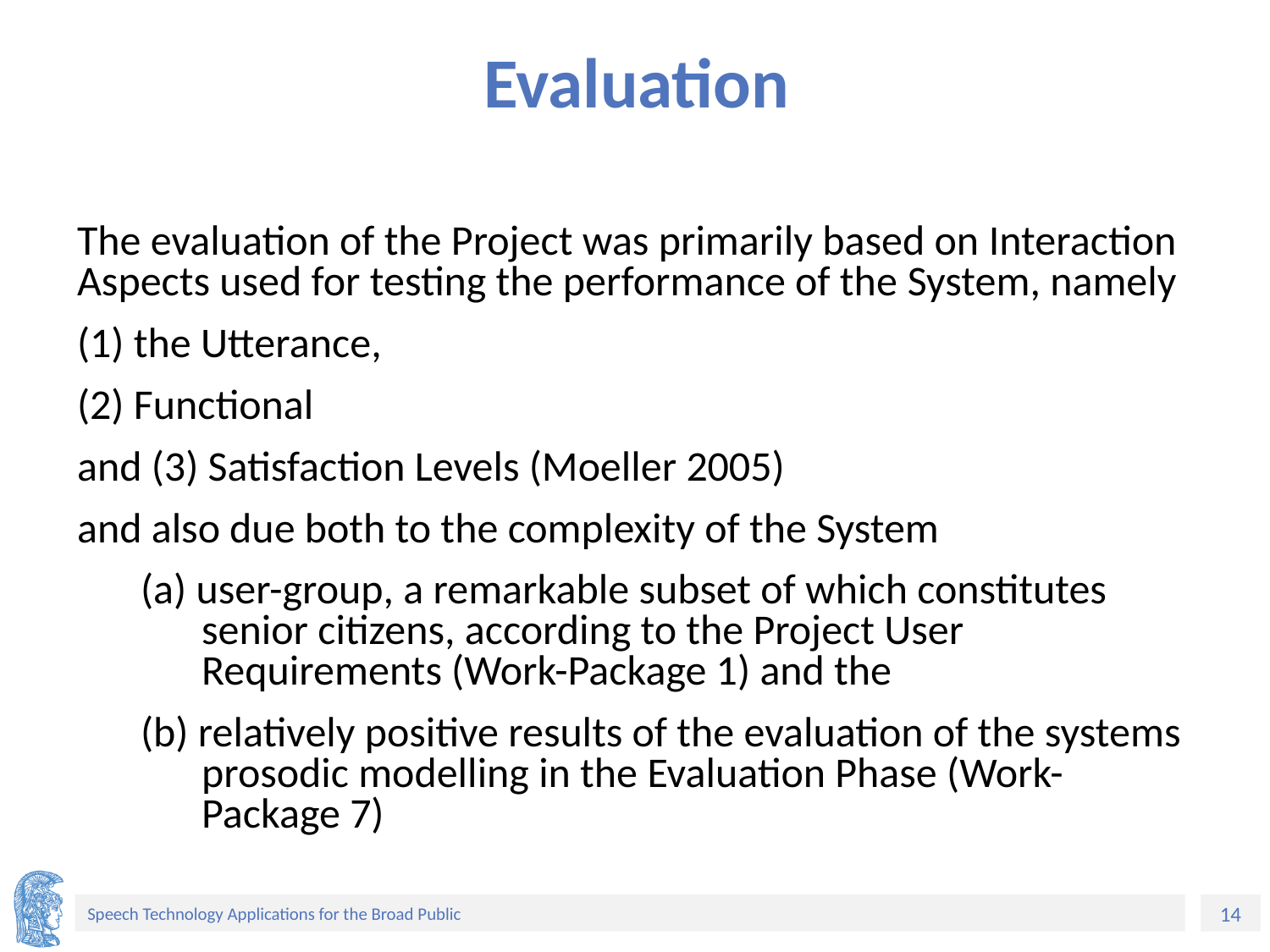

# Evaluation
The evaluation of the Project was primarily based on Interaction Aspects used for testing the performance of the System, namely
(1) the Utterance,
(2) Functional
and (3) Satisfaction Levels (Moeller 2005)
and also due both to the complexity of the System
(a) user-group, a remarkable subset of which constitutes senior citizens, according to the Project User Requirements (Work-Package 1) and the
(b) relatively positive results of the evaluation of the systems prosodic modelling in the Evaluation Phase (Work-Package 7)